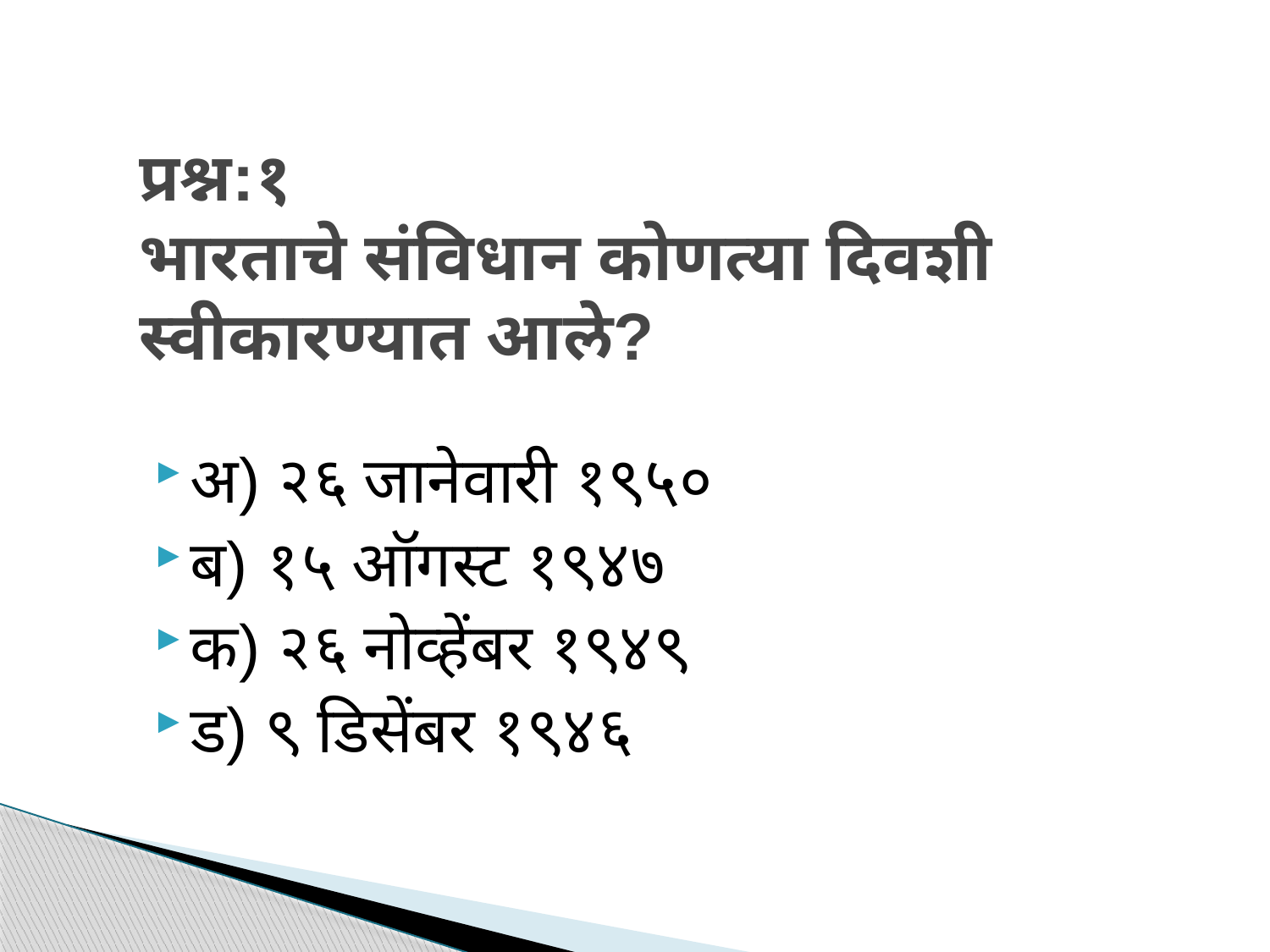

# प्रश्न:१ भारताचे संविधान कोणत्या दिवशी स्वीकारण्यात आले?
अ) २६ जानेवारी १९५०
ब) १५ ऑगस्ट १९४७
क) २६ नोव्हेंबर १९४९
ड) ९ डिसेंबर १९४६